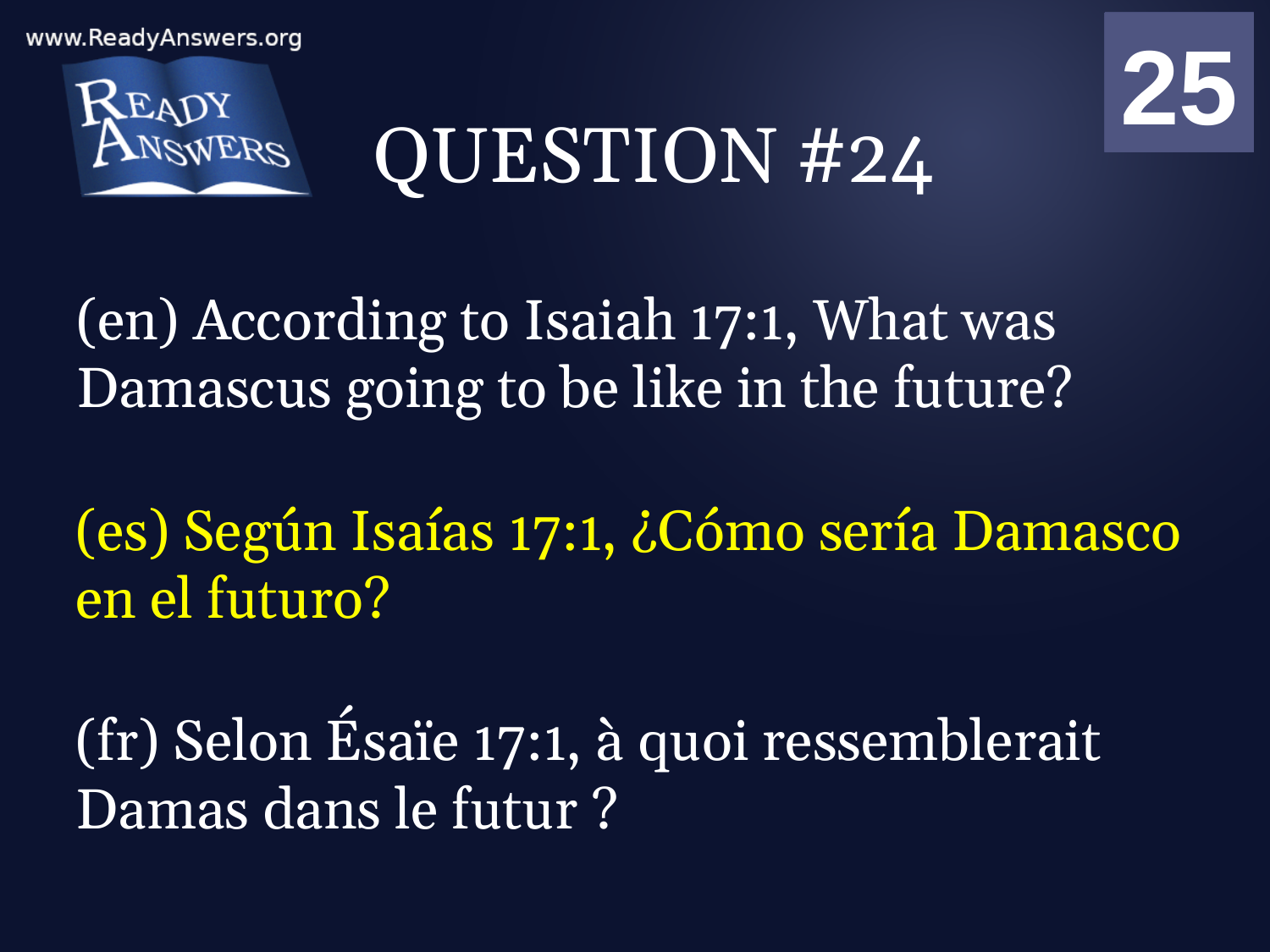

01
02
03
04
05
06
07
08
09
10
11
12
13
14
15
16
17
18
19
20
21
22
23
24
25
00
# QUESTION #24
(en) According to Isaiah 17:1, What was Damascus going to be like in the future?
(es) Según Isaías 17:1, ¿Cómo sería Damasco en el futuro?
(fr) Selon Ésaïe 17:1, à quoi ressemblerait Damas dans le futur ?